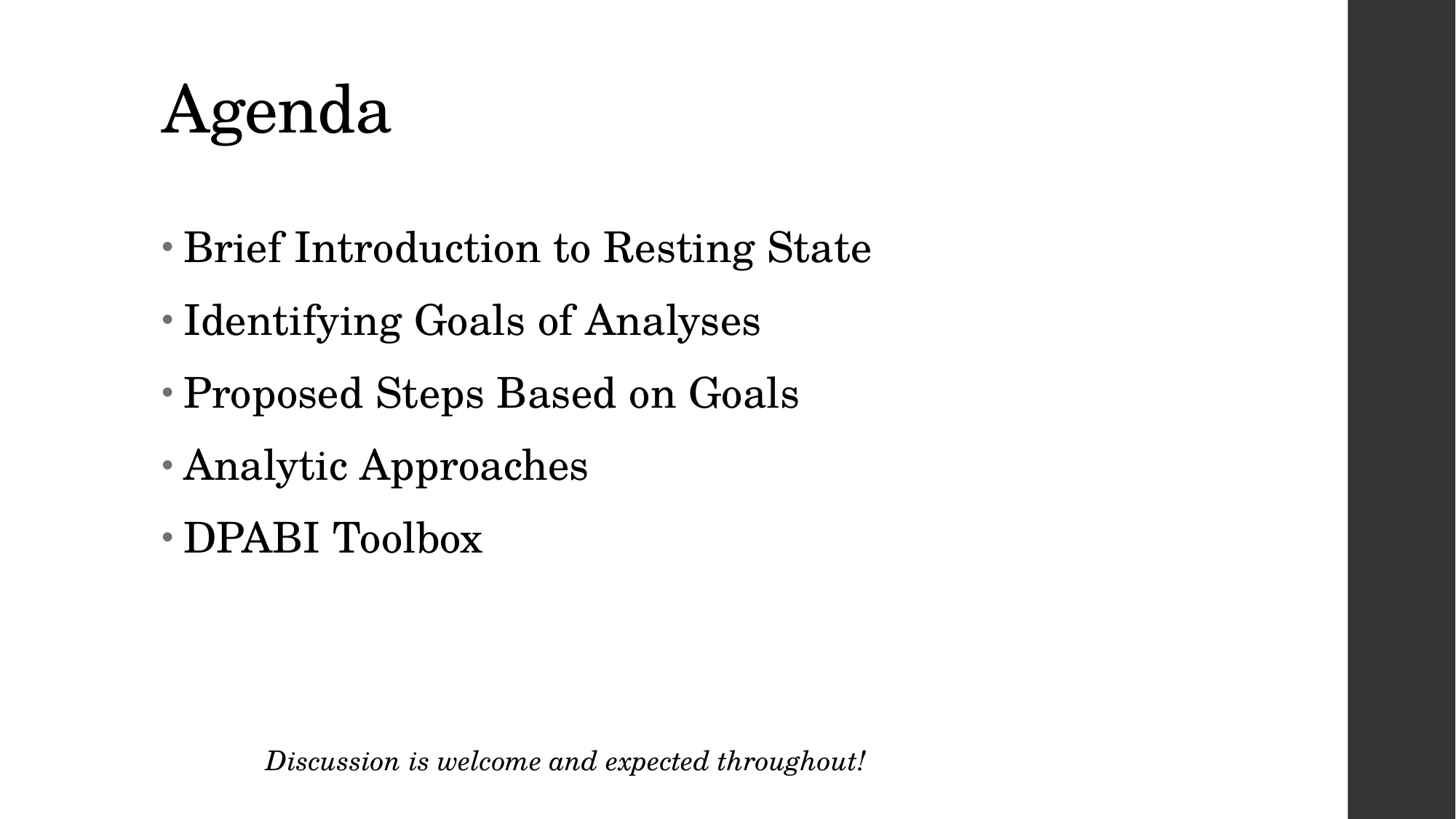

# Agenda
Brief Introduction to Resting State
Identifying Goals of Analyses
Proposed Steps Based on Goals
Analytic Approaches
DPABI Toolbox

Discussion is welcome and expected throughout!